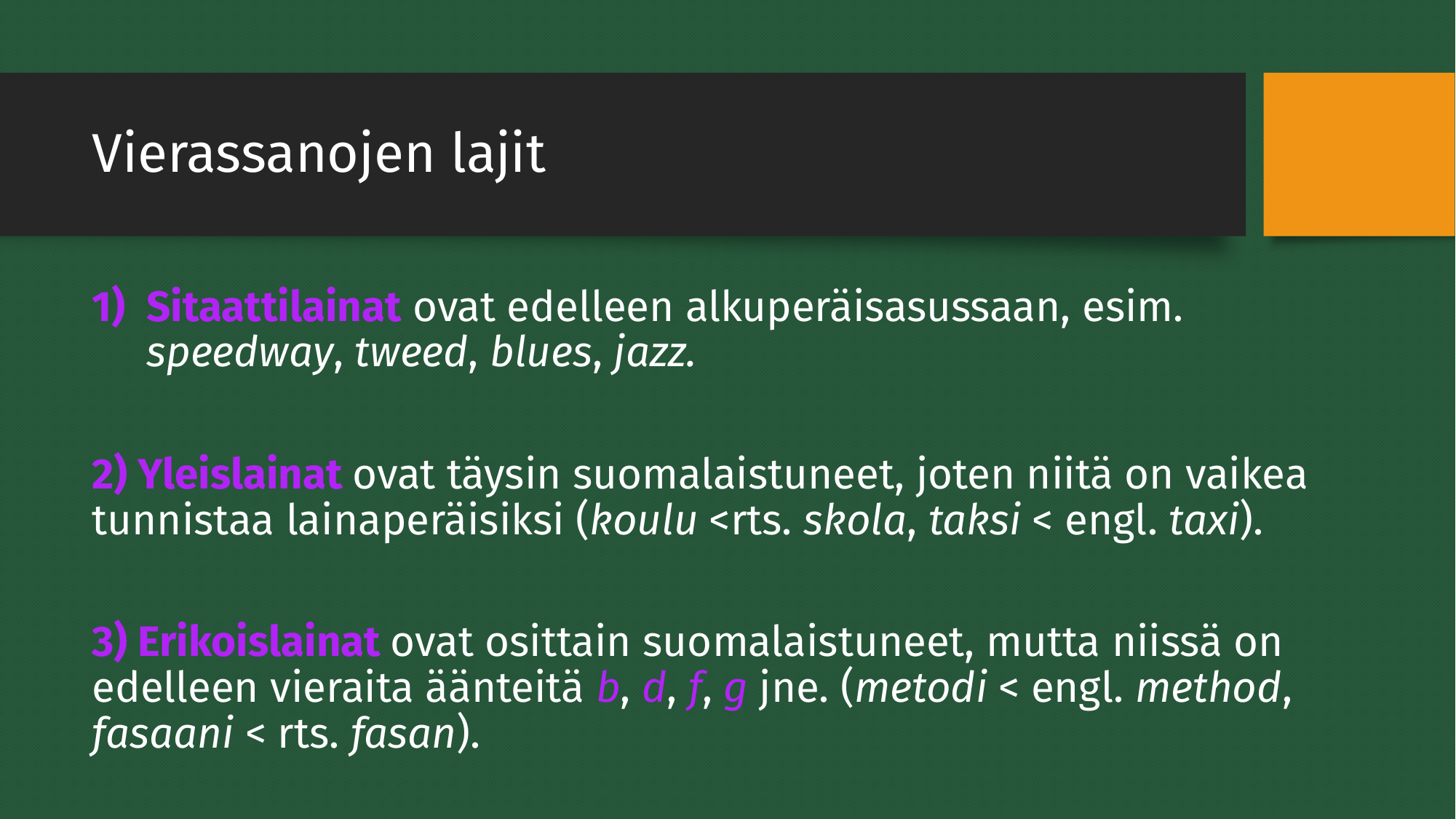

# Vierassanojen lajit
Sitaattilainat ovat edelleen alkuperäisasussaan, esim. speedway, tweed, blues, jazz.

2) Yleislainat ovat täysin suomalaistuneet, joten niitä on vaikea tunnistaa lainaperäisiksi (koulu <rts. skola, taksi < engl. taxi).

3) Erikoislainat ovat osittain suomalaistuneet, mutta niissä on edelleen vieraita äänteitä b, d, f, g jne. (metodi < engl. method, fasaani < rts. fasan).